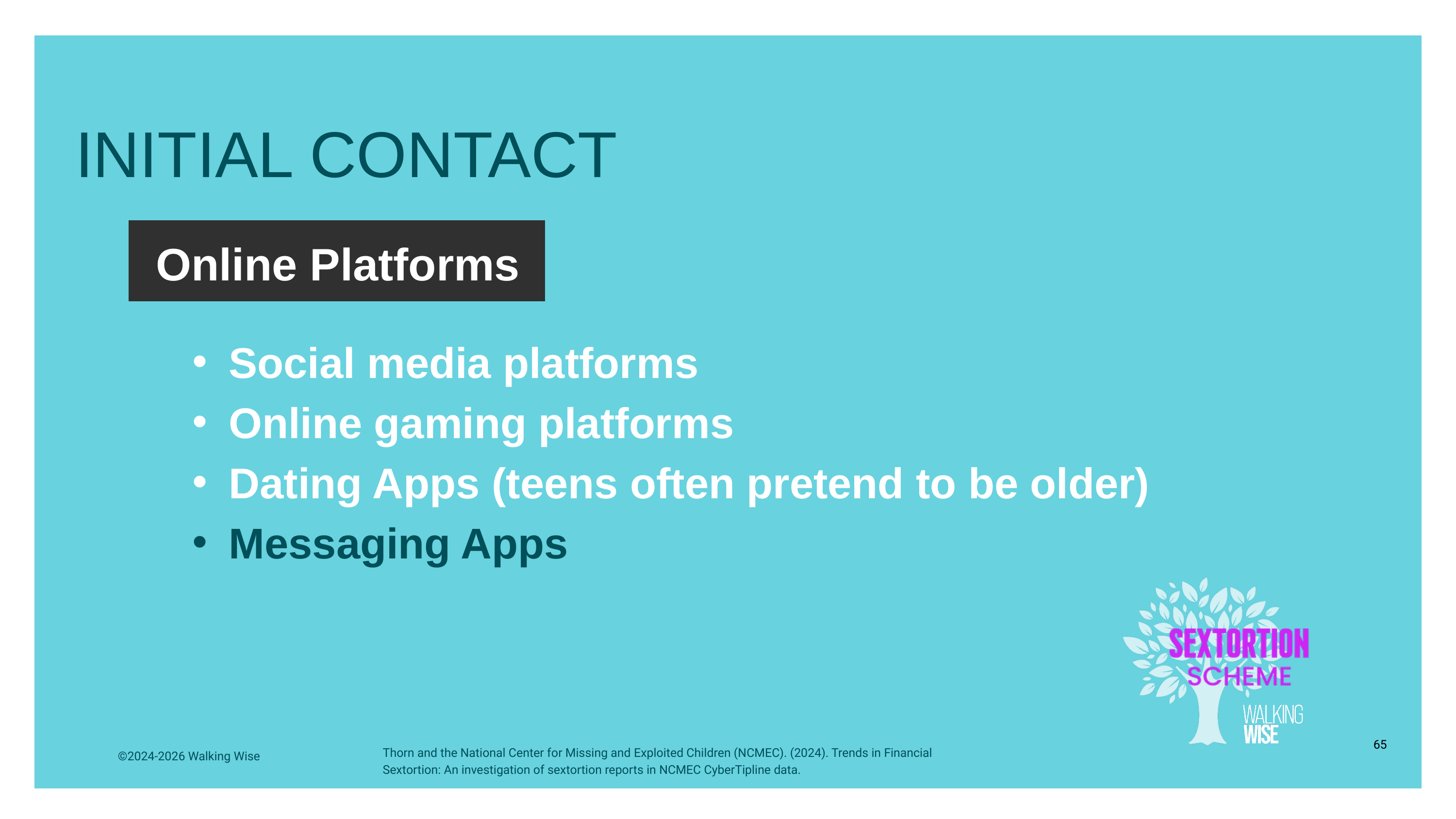

LESSON PLANS
INITIAL CONTACT

Online Platforms
Social media platforms
Online gaming platforms
Dating Apps (teens often pretend to be older)
Messaging Apps

65
Thorn and the National Center for Missing and Exploited Children (NCMEC). (2024). Trends in Financial Sextortion: An investigation of sextortion reports in NCMEC CyberTipline data.
©2024-2026 Walking Wise
3